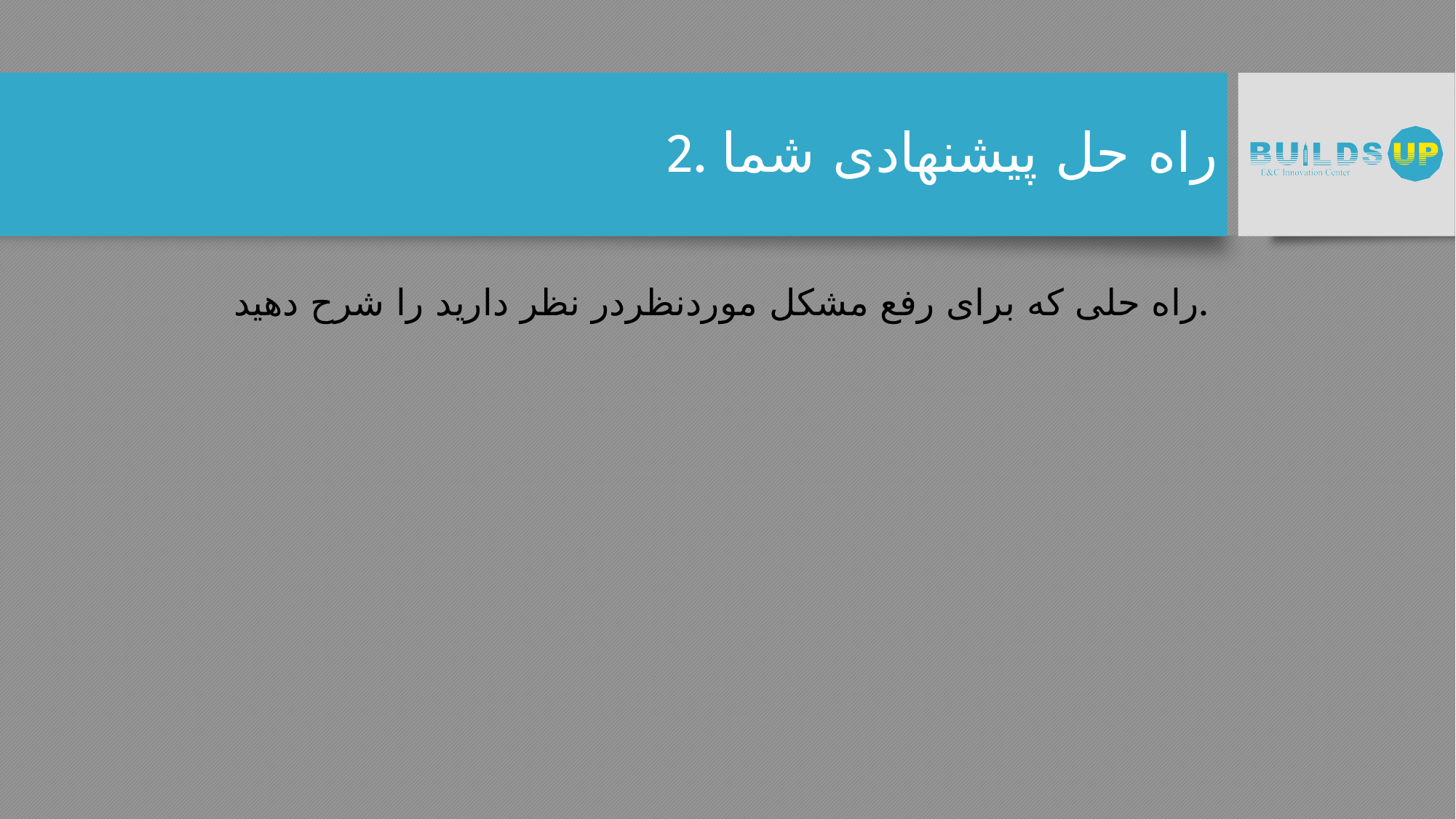

# 2. راه حل پیشنهادی شما
راه حلی که برای رفع مشکل موردنظردر نظر دارید را شرح دهید.